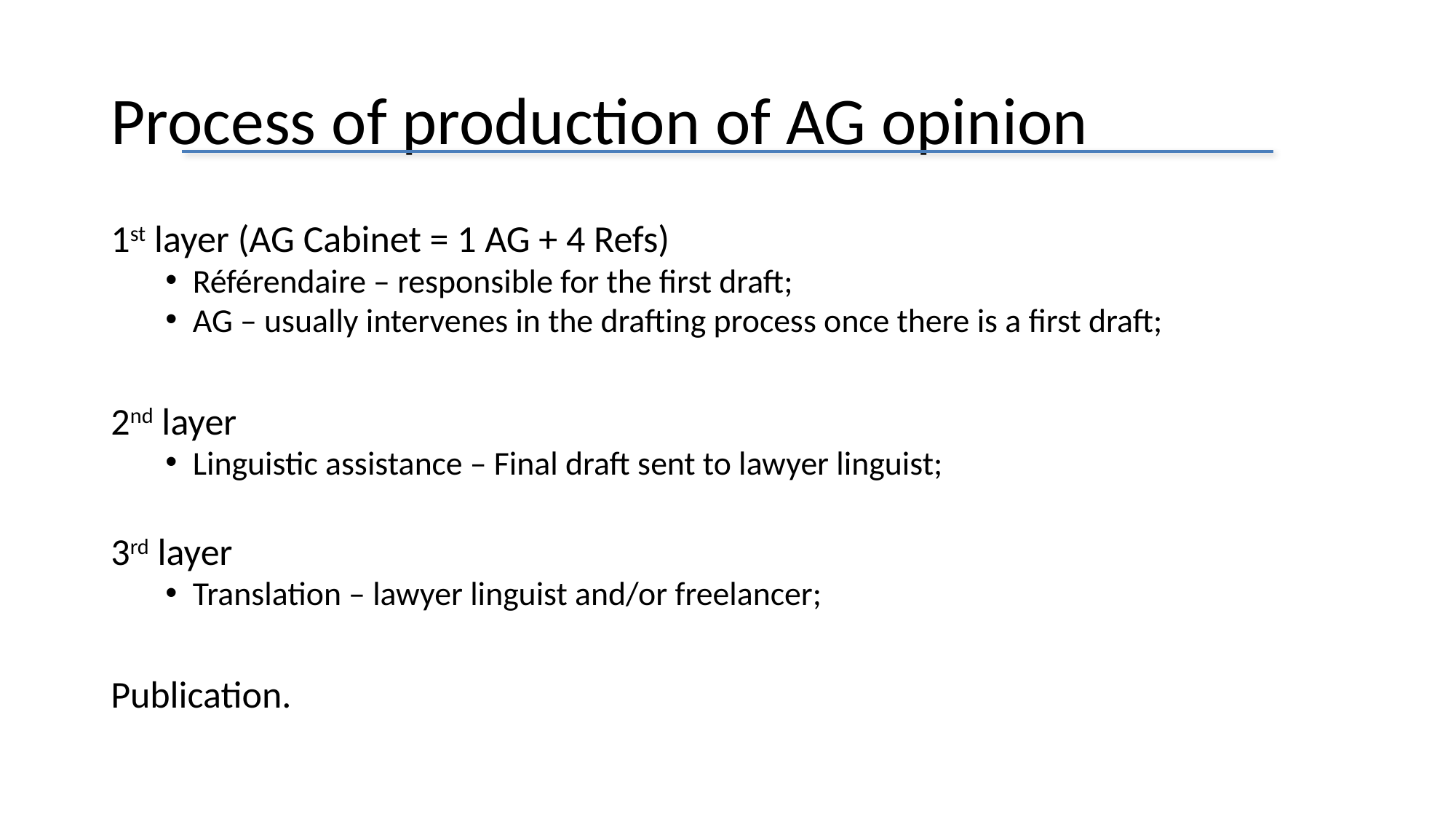

# Process of production of AG opinion
1st layer (AG Cabinet = 1 AG + 4 Refs)
Référendaire – responsible for the first draft;
AG – usually intervenes in the drafting process once there is a first draft;

2nd layer
Linguistic assistance – Final draft sent to lawyer linguist;

3rd layer
Translation – lawyer linguist and/or freelancer;

Publication.